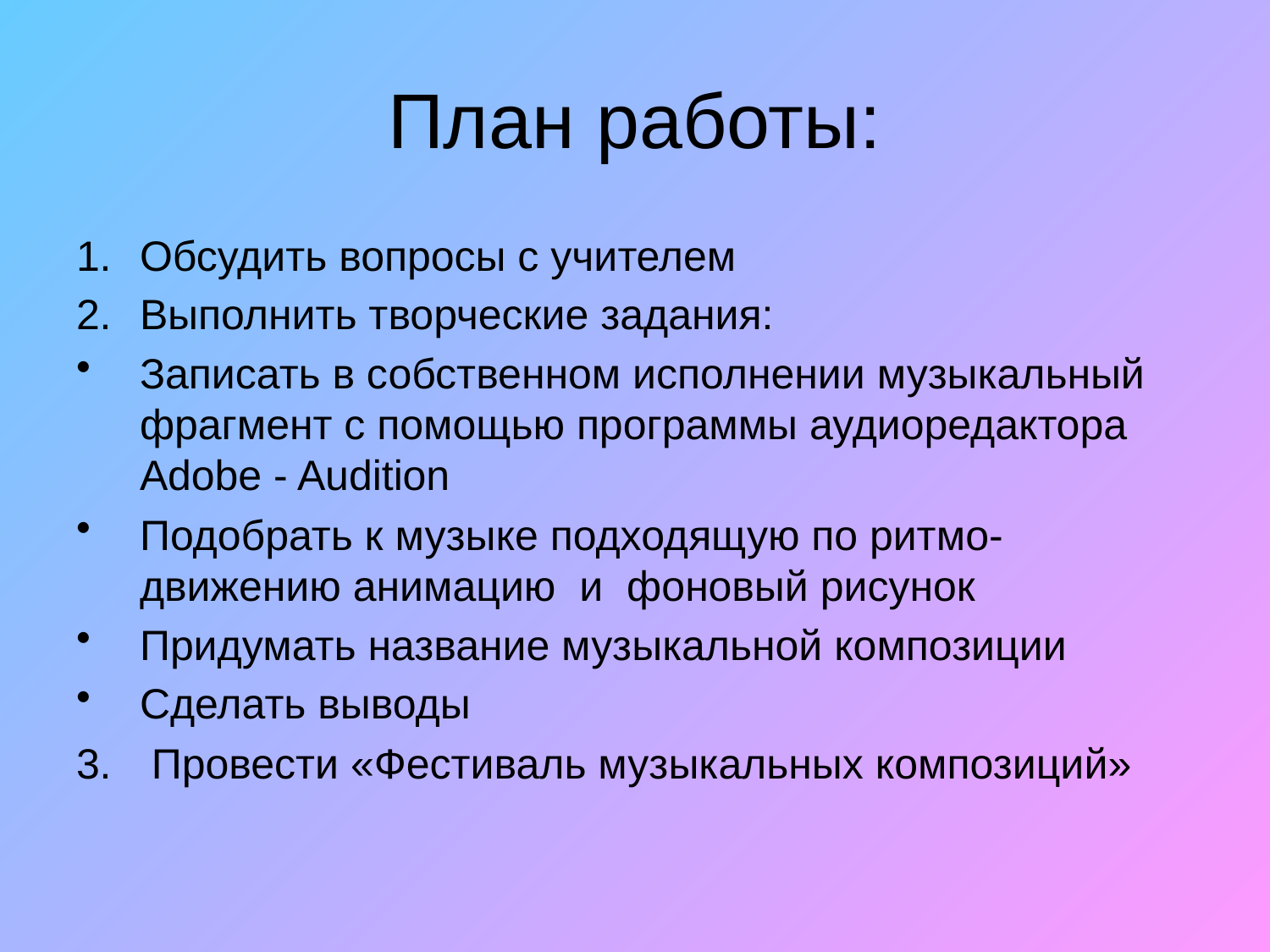

План работы:
Обсудить вопросы с учителем
Выполнить творческие задания:
Записать в собственном исполнении музыкальный фрагмент с помощью программы аудиоредактора Adobe - Audition
Подобрать к музыке подходящую по ритмо-движению анимацию  и  фоновый рисунок
Придумать название музыкальной композиции
Сделать выводы
 Провести «Фестиваль музыкальных композиций»